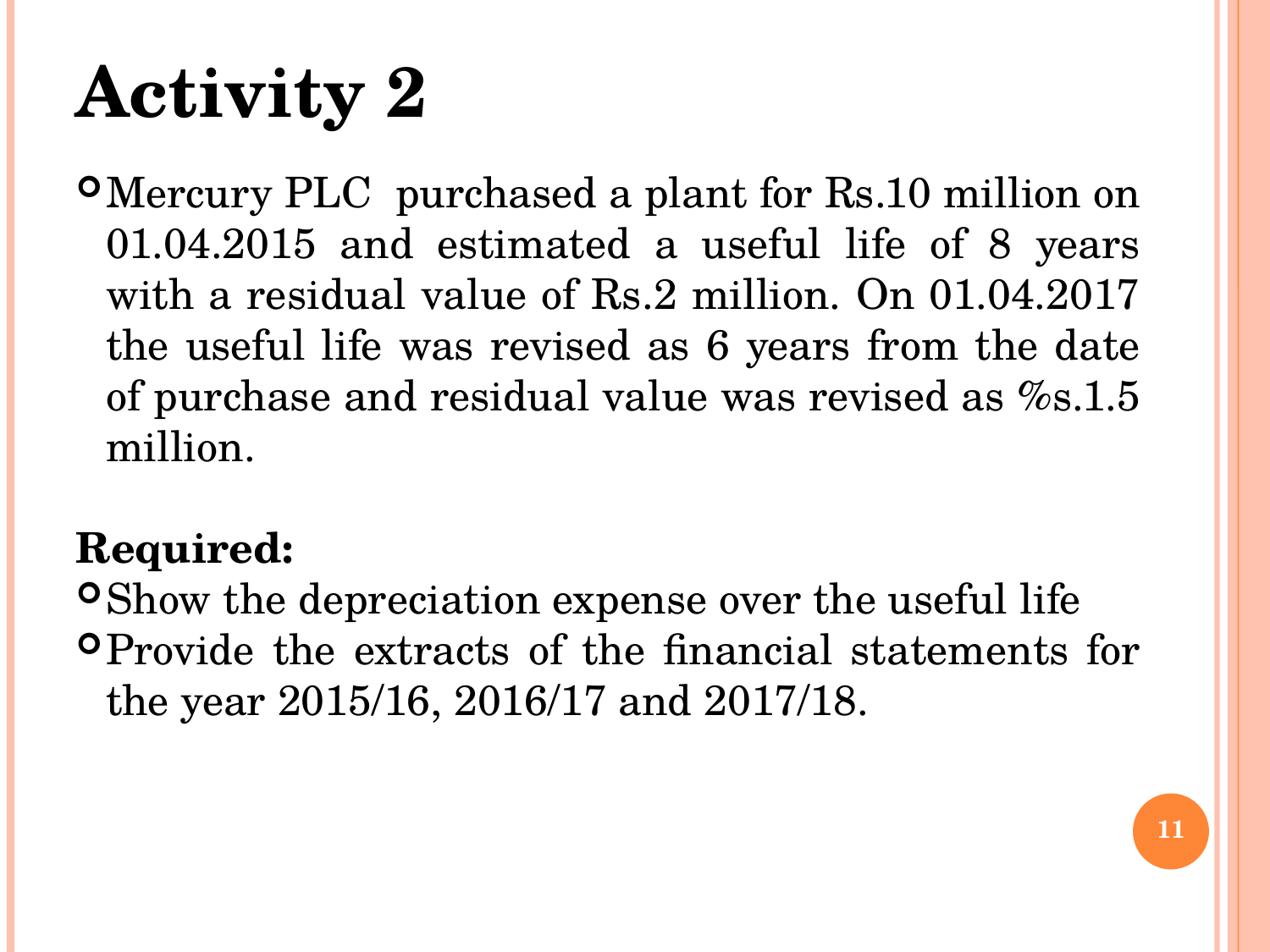

Activity 2
Mercury PLC  purchased a plant for Rs.10 million on 01.04.2015 and estimated a useful life of 8 years with a residual value of Rs.2 million. On 01.04.2017 the useful life was revised as 6 years from the date of purchase and residual value was revised as %s.1.5 million.

Required:
Show the depreciation expense over the useful life
Provide the extracts of the financial statements for the year 2015/16, 2016/17 and 2017/18.
11